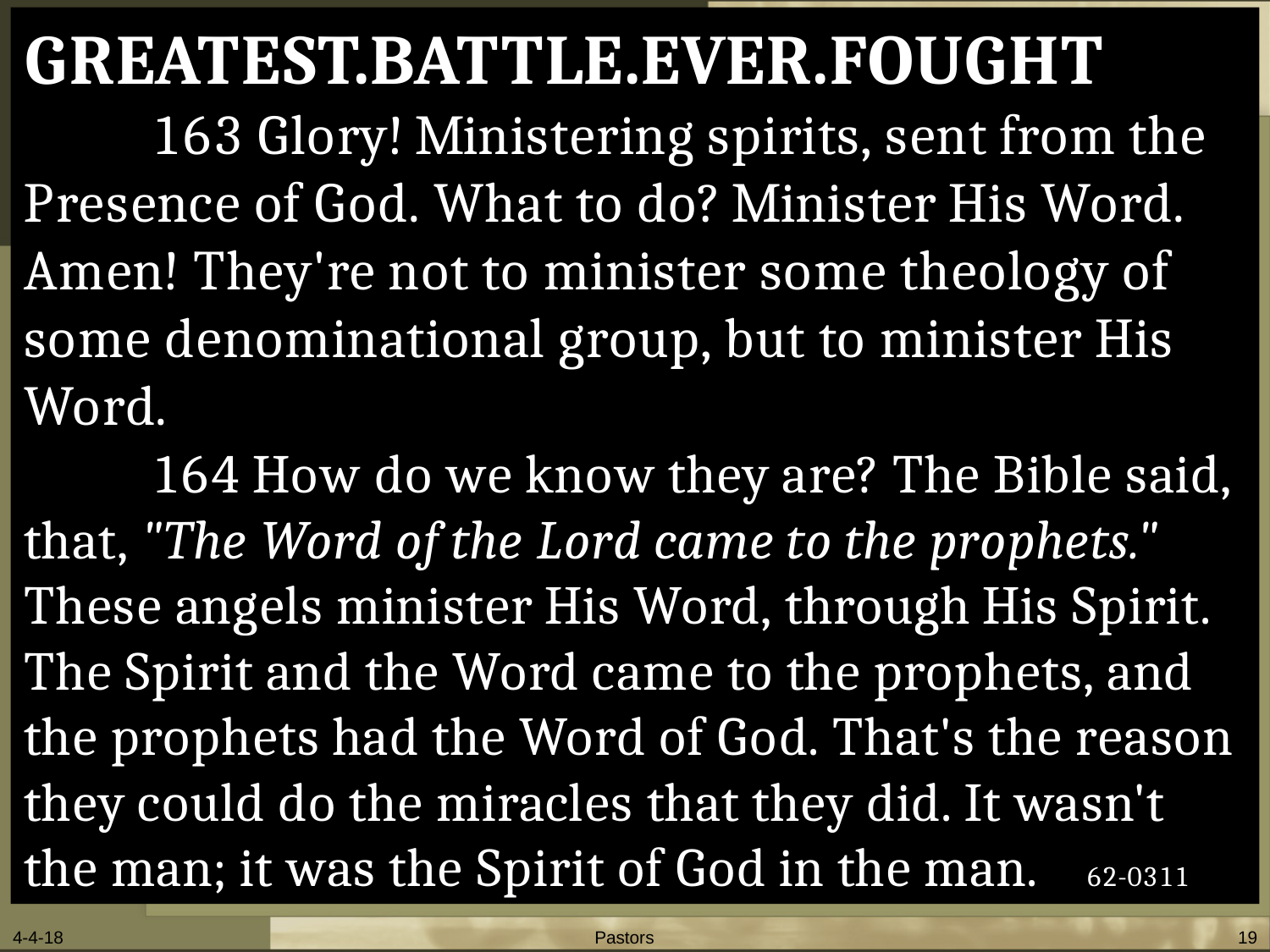

GREATEST.BATTLE.EVER.FOUGHT
	163 Glory! Ministering spirits, sent from the Presence of God. What to do? Minister His Word. Amen! They're not to minister some theology of some denominational group, but to minister His Word.
	164 How do we know they are? The Bible said, that, "The Word of the Lord came to the prophets." These angels minister His Word, through His Spirit. The Spirit and the Word came to the prophets, and the prophets had the Word of God. That's the reason they could do the miracles that they did. It wasn't the man; it was the Spirit of God in the man.    62-0311
4-4-18
Pastors
19